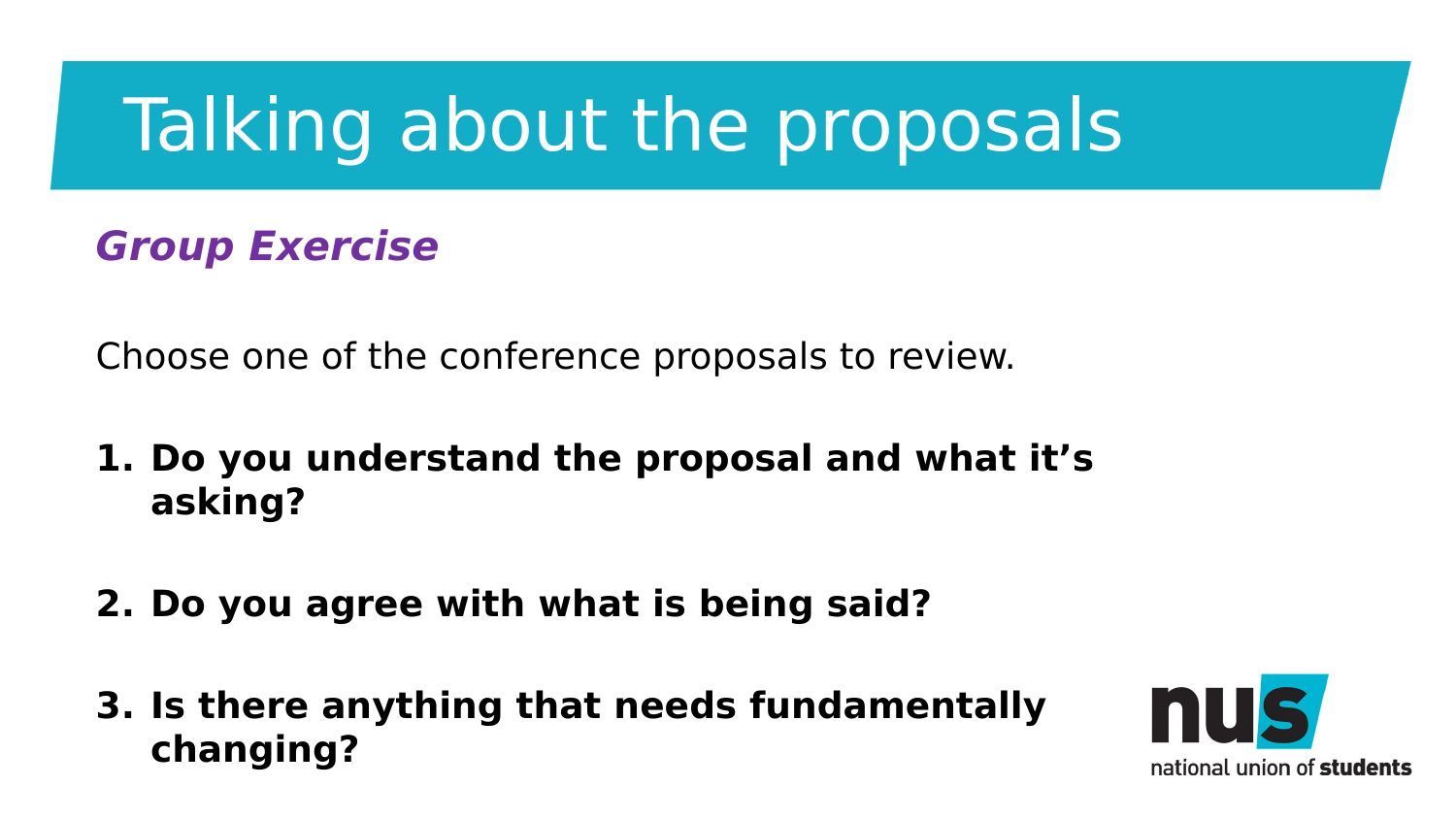

# Talking about the proposals
Group Exercise

Choose one of the conference proposals to review.

Do you understand the proposal and what it’s asking?

Do you agree with what is being said?

Is there anything that needs fundamentally changing?